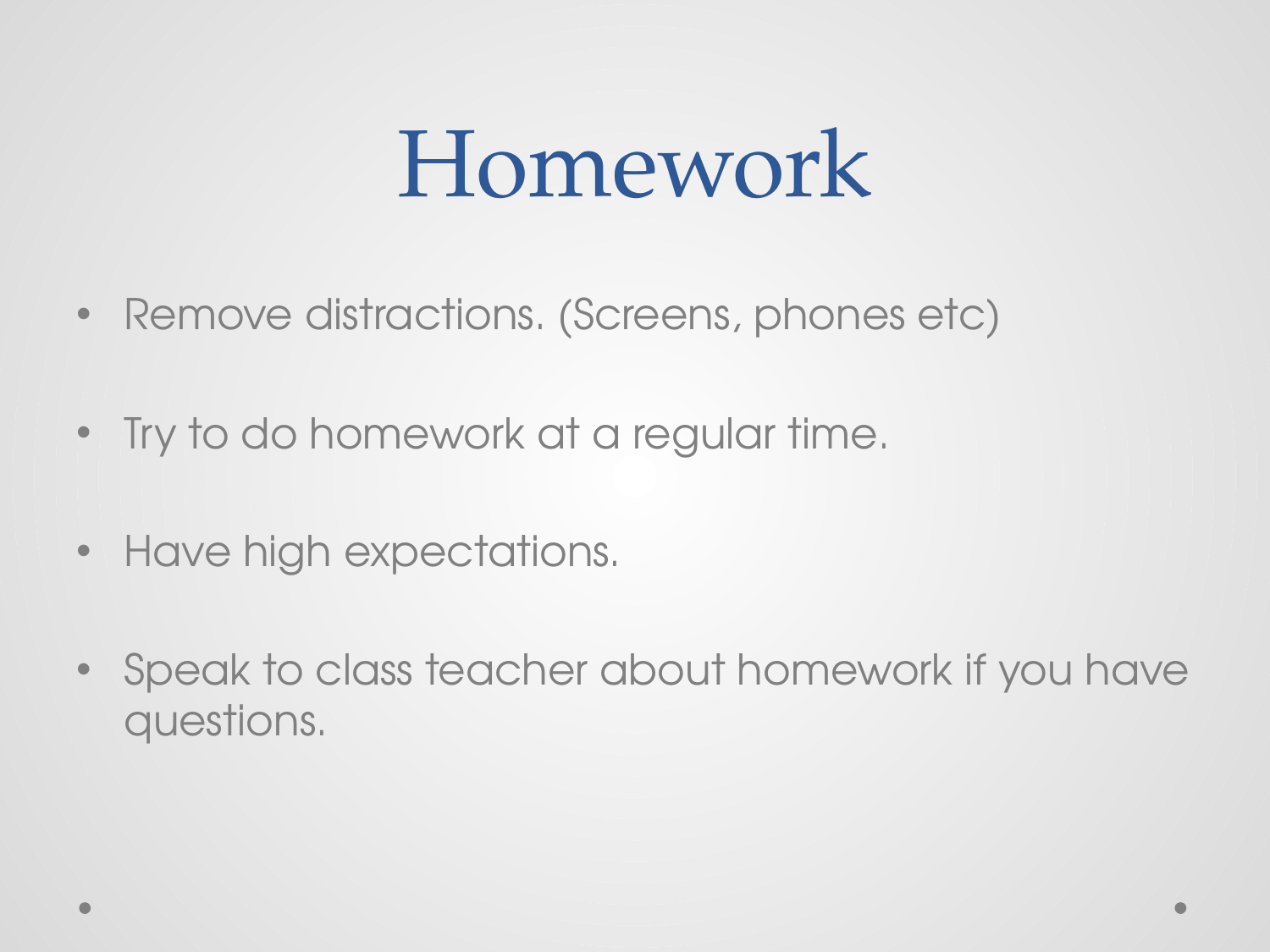

# Homework

Remove distractions. (Screens, phones etc)

Try to do homework at a regular time.

Have high expectations.

Speak to class teacher about homework if you have questions.